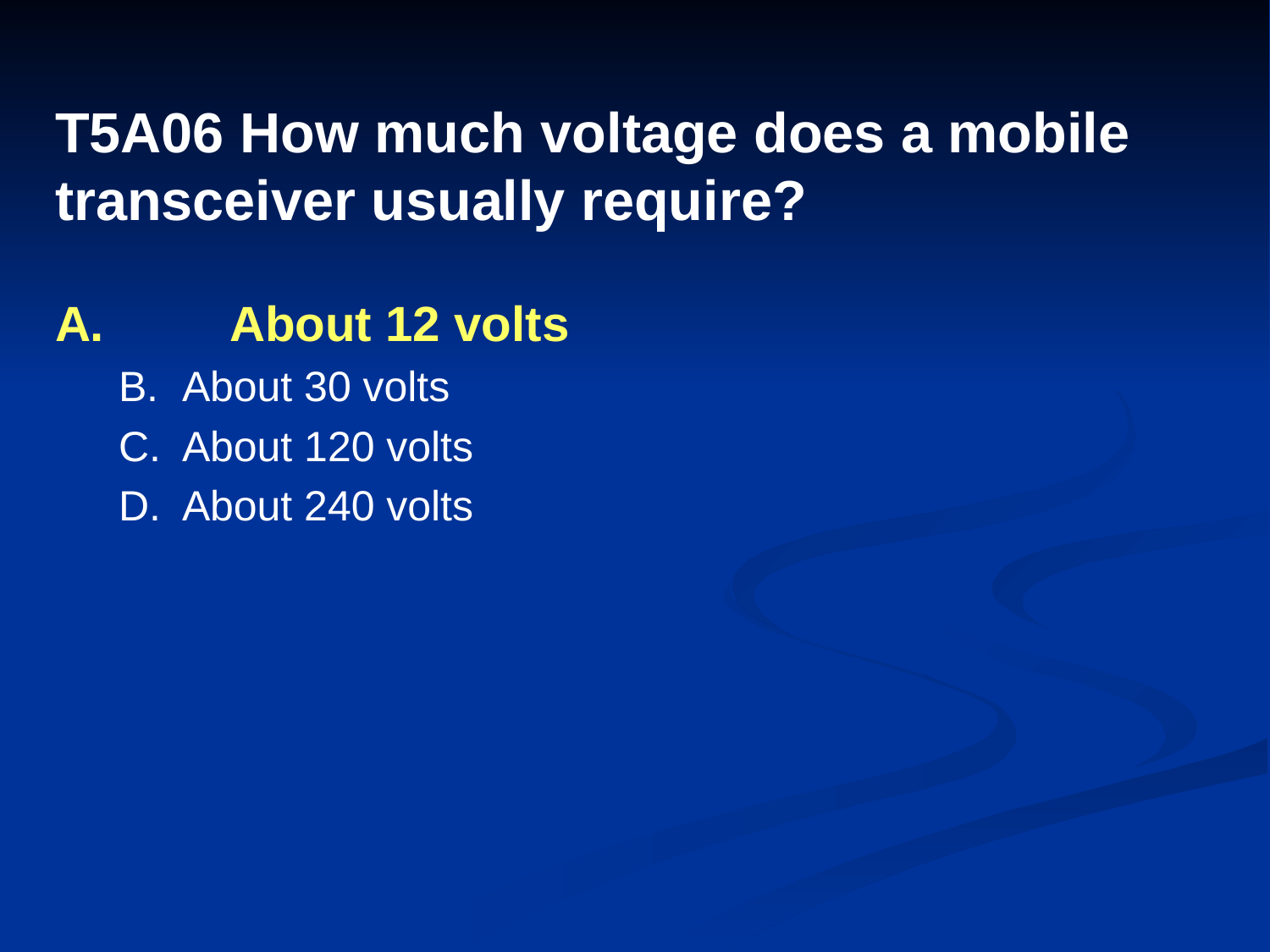

# T5A06 How much voltage does a mobile transceiver usually require?
A.	About 12 volts
B.	About 30 volts
C.	About 120 volts
D.	About 240 volts